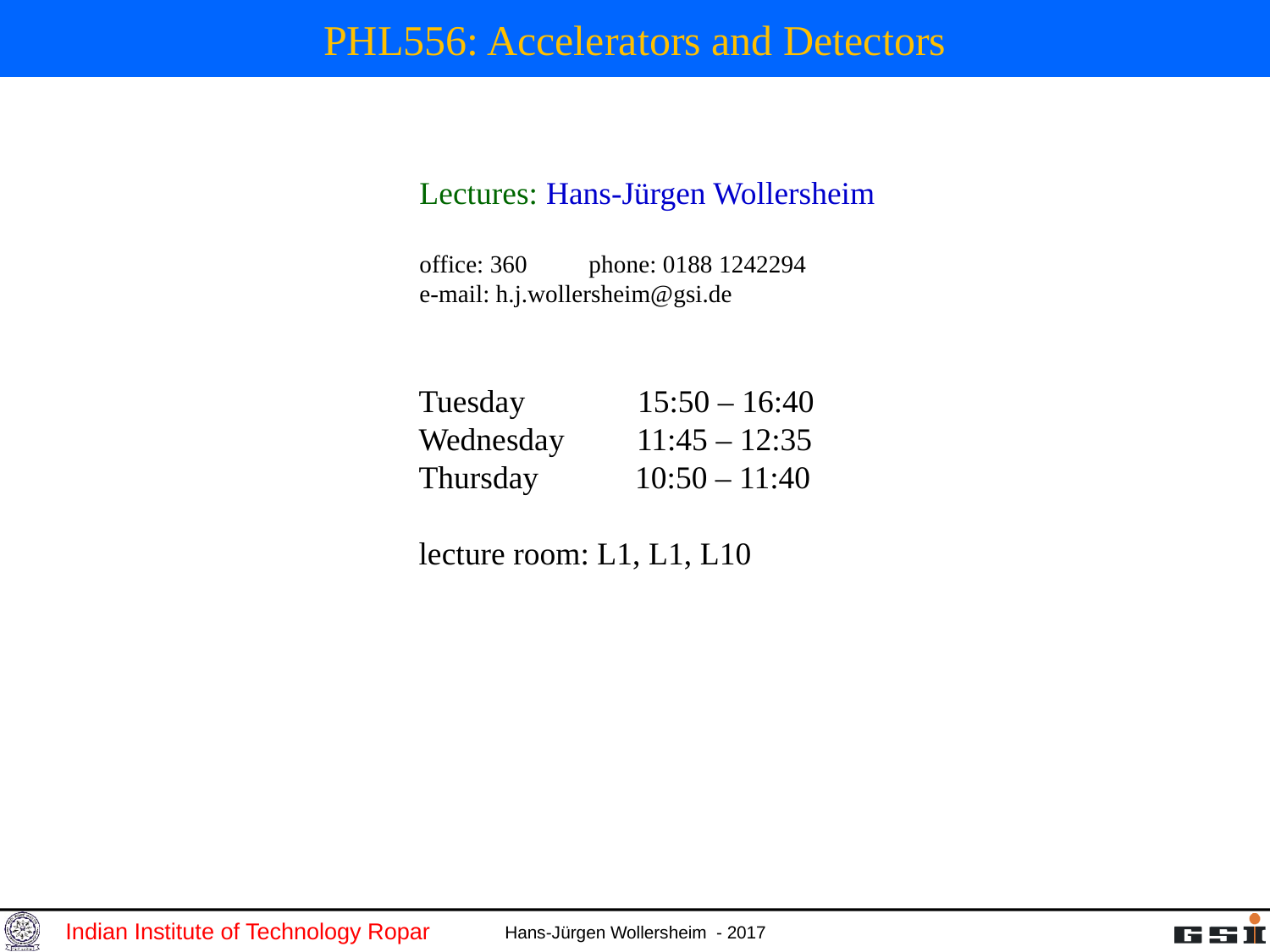

# PHL556: Accelerators and Detectors
Lectures: Hans-Jürgen Wollersheim

office: 360          phone: 0188 1242294
e-mail: h.j.wollersheim@gsi.de
Tuesday              15:50 – 16:40
Wednesday         11:45 – 12:35
Thursday            10:50 – 11:40

lecture room: L1, L1, L10